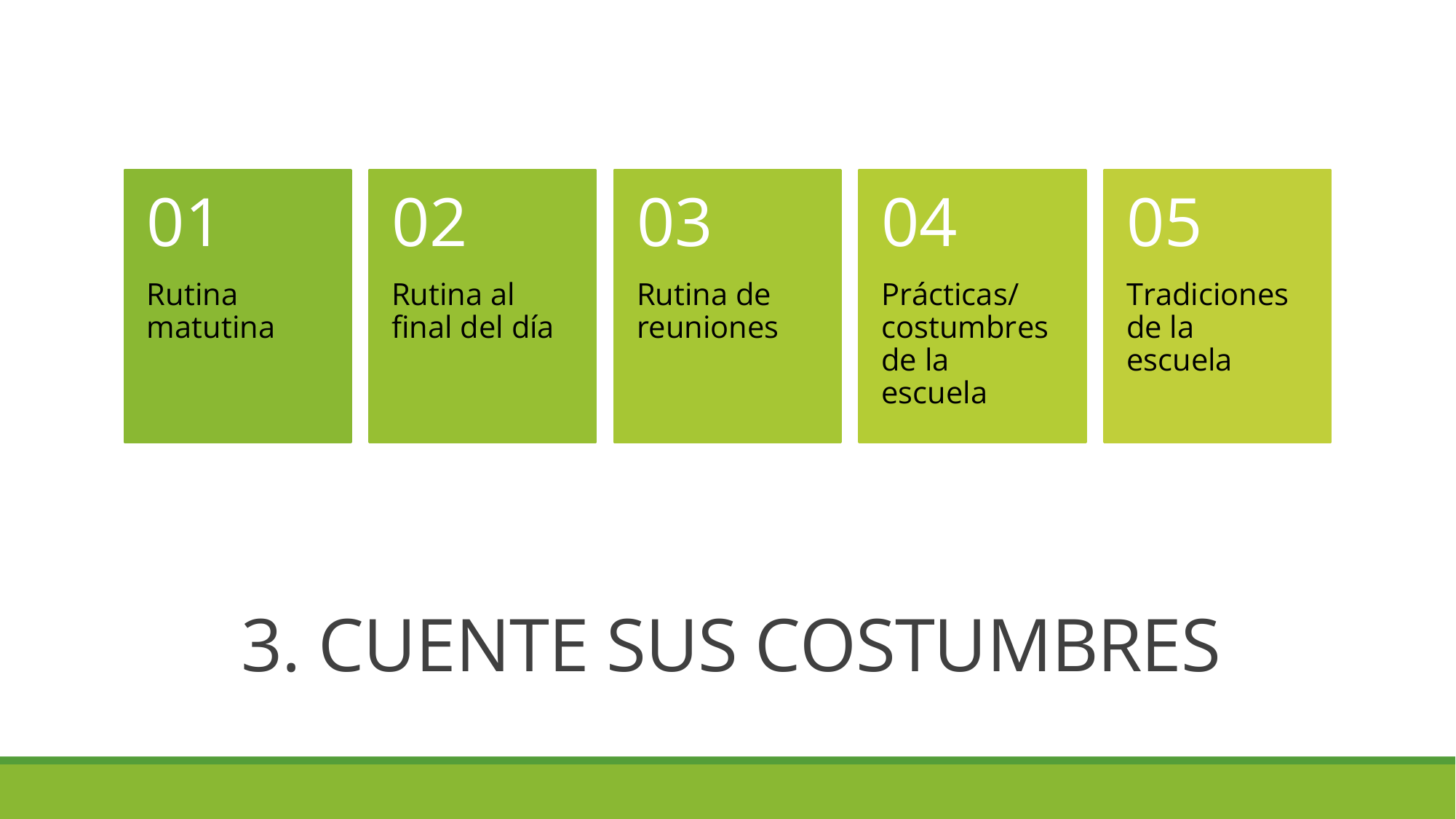

/
Rutina matutina
01
Rutina al final del día
02
Rutina de reuniones
03
Prácticas/ costumbres de la escuela
04
Tradiciones de la escuela
05
# 3. CUENTE SUS COSTUMBRES